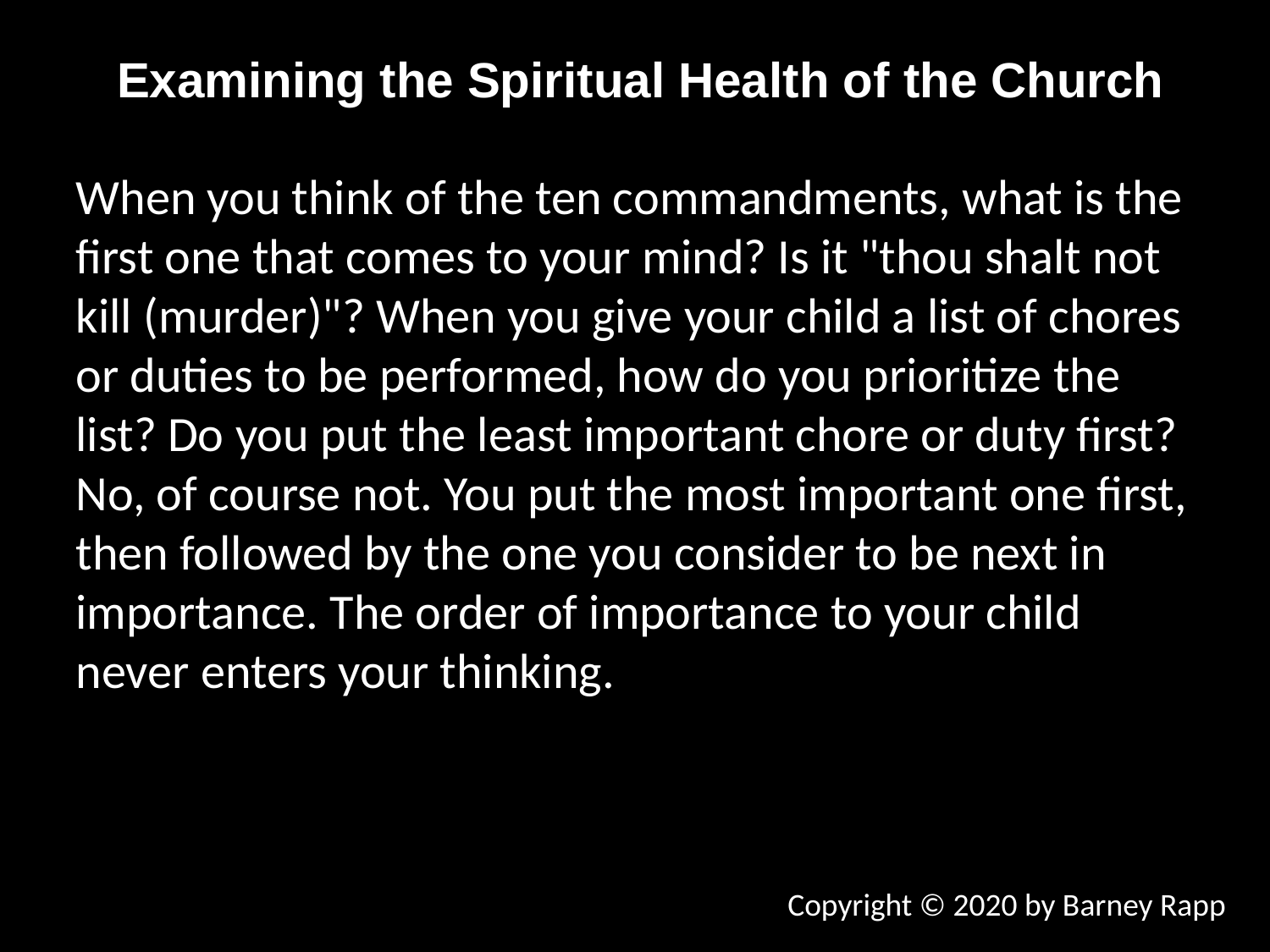

Examining the Spiritual Health of the Church
When you think of the ten commandments, what is the first one that comes to your mind? Is it "thou shalt not kill (murder)"? When you give your child a list of chores or duties to be performed, how do you prioritize the list? Do you put the least important chore or duty first? No, of course not. You put the most important one first, then followed by the one you consider to be next in importance. The order of importance to your child never enters your thinking.
Copyright © 2020 by Barney Rapp